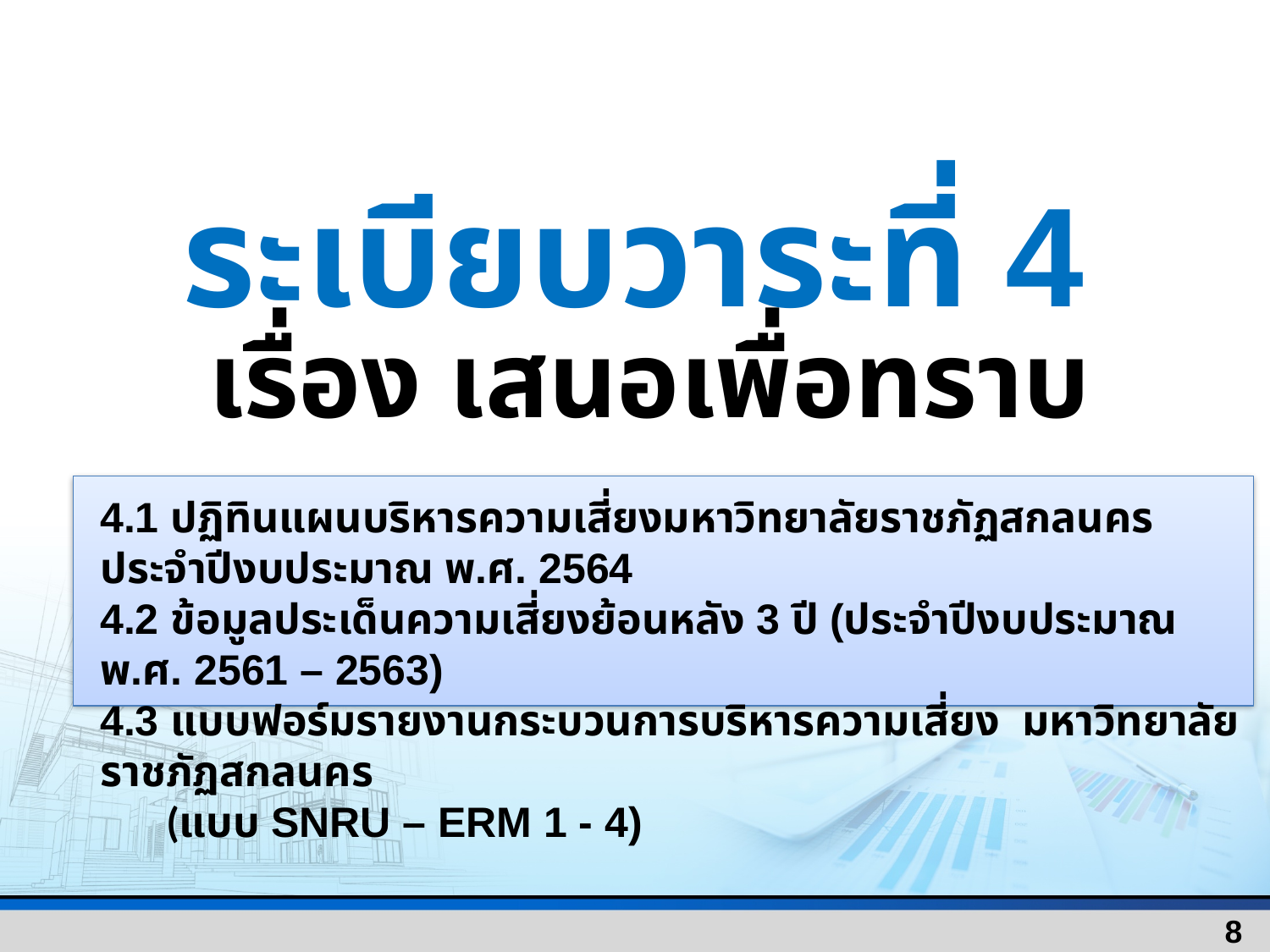

ระเบียบวาระที่ 4
เรื่อง เสนอเพื่อทราบ

4.1 ปฏิทินแผนบริหารความเสี่ยงมหาวิทยาลัยราชภัฏสกลนคร ประจำปีงบประมาณ พ.ศ. 2564
4.2 ข้อมูลประเด็นความเสี่ยงย้อนหลัง 3 ปี (ประจำปีงบประมาณ พ.ศ. 2561 – 2563)
4.3 แบบฟอร์มรายงานกระบวนการบริหารความเสี่ยง  มหาวิทยาลัยราชภัฏสกลนคร
      (แบบ SNRU – ERM 1 - 4)
8